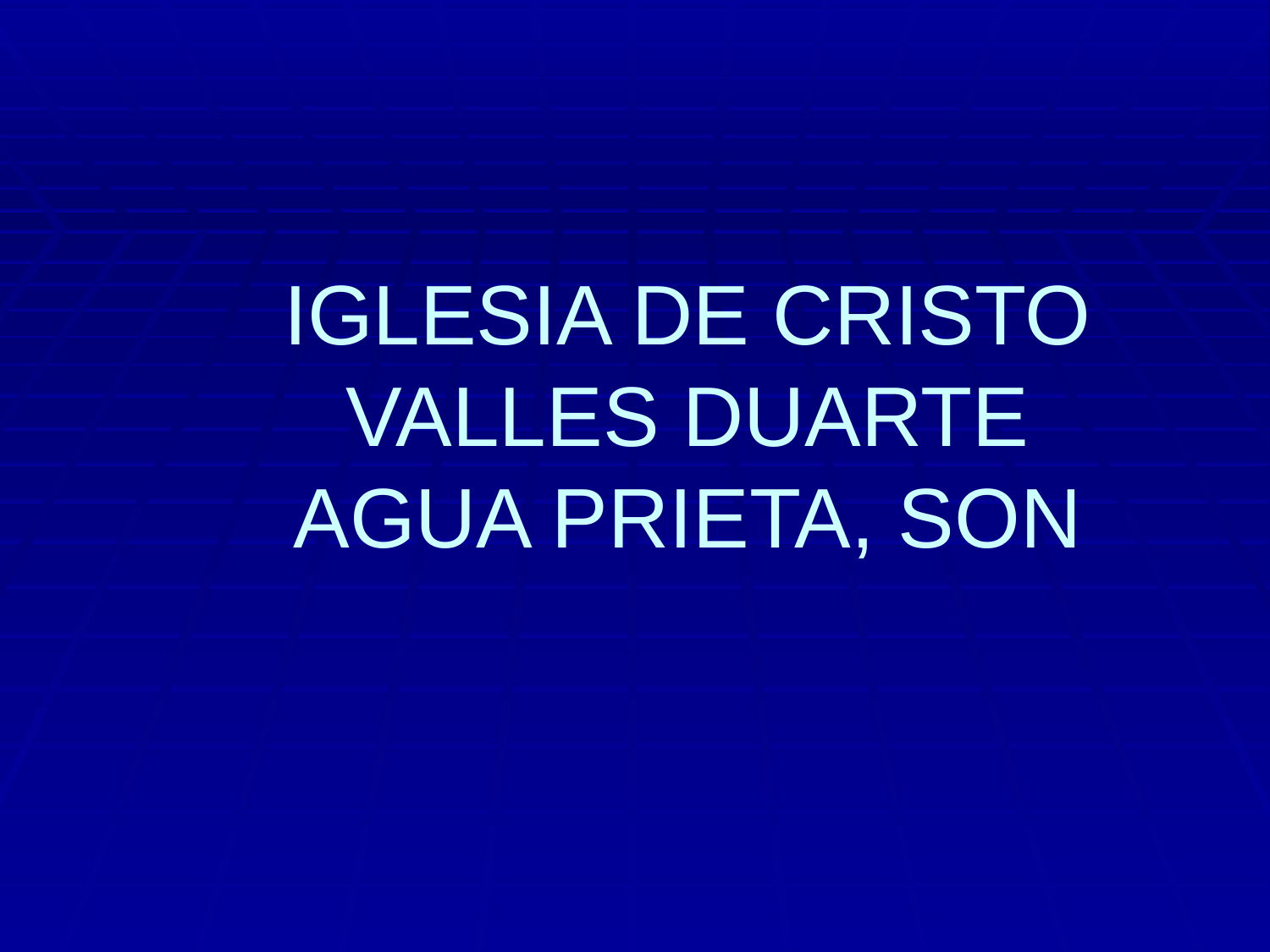

# IGLESIA DE CRISTO VALLES DUARTE AGUA PRIETA, SON